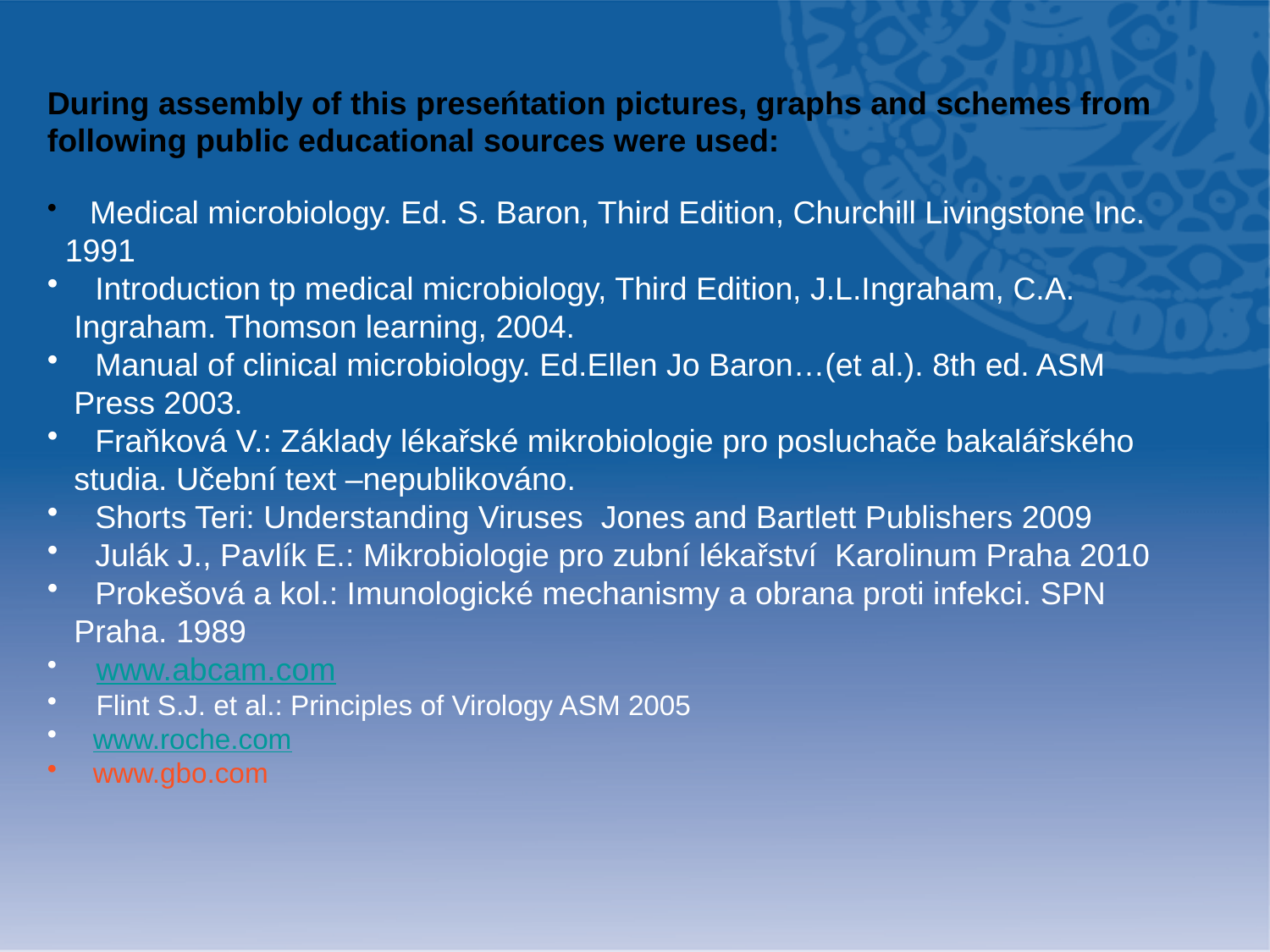

During assembly of this preseńtation pictures, graphs and schemes from following public educational sources were used:

  Medical microbiology. Ed. S. Baron, Third Edition, Churchill Livingstone Inc.
  1991
  Introduction tp medical microbiology, Third Edition, J.L.Ingraham, C.A.
   Ingraham. Thomson learning, 2004.
  Manual of clinical microbiology. Ed.Ellen Jo Baron…(et al.). 8th ed. ASM
   Press 2003.
  Fraňková V.: Základy lékařské mikrobiologie pro posluchače bakalářského
   studia. Učební text –nepublikováno.
  Shorts Teri: Understanding Viruses  Jones and Bartlett Publishers 2009
  Julák J., Pavlík E.: Mikrobiologie pro zubní lékařství  Karolinum Praha 2010
  Prokešová a kol.: Imunologické mechanismy a obrana proti infekci. SPN
   Praha. 1989
   www.abcam.com
   Flint S.J. et al.: Principles of Virology ASM 2005
  www.roche.com
  www.gbo.com